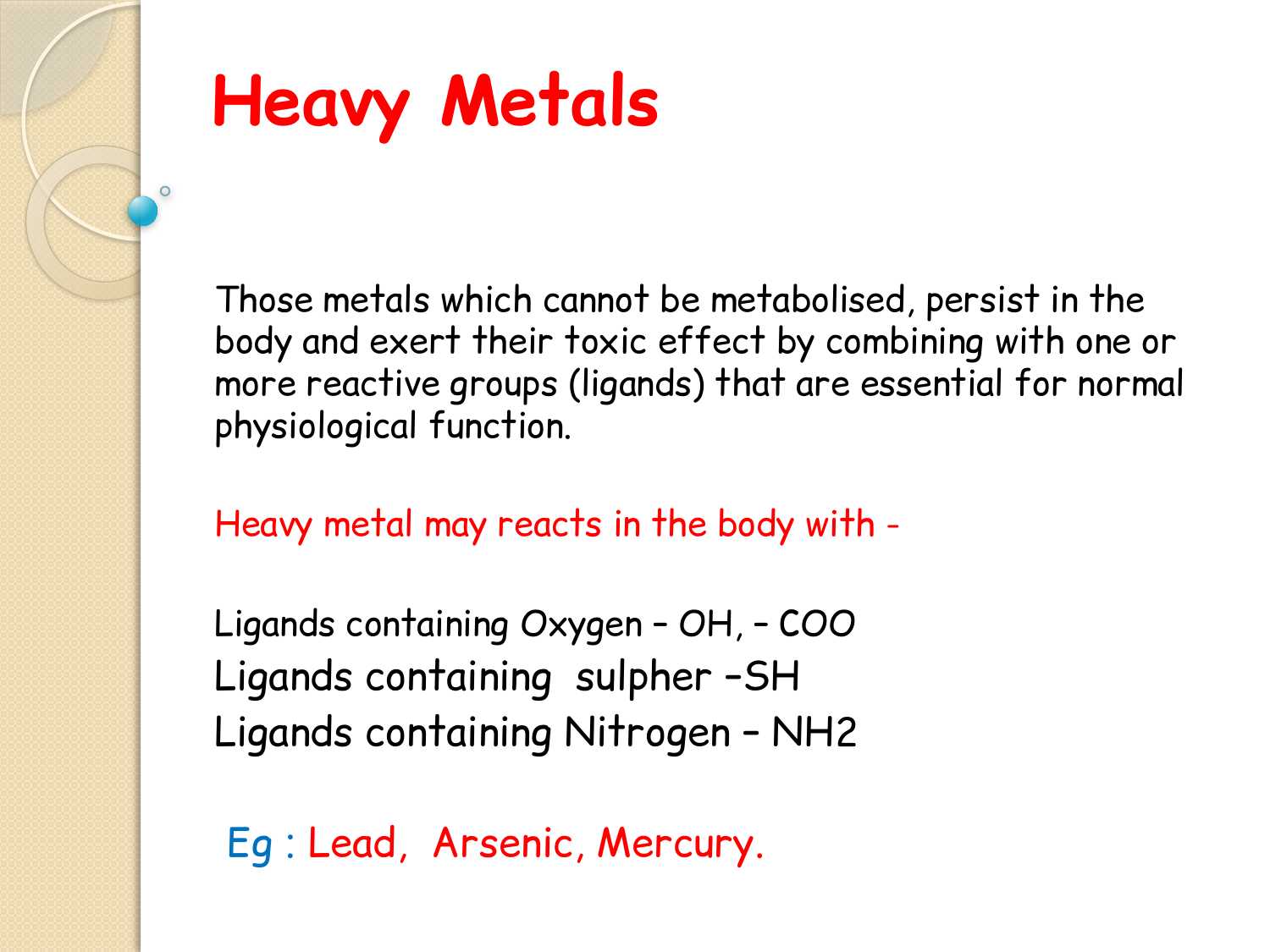

# Heavy Metals

Those metals which cannot be metabolised, persist in the body and exert their toxic effect by combining with one or more reactive groups (ligands) that are essential for normal physiological function.

Heavy metal may reacts in the body with -

Ligands containing Oxygen – OH, – COO
Ligands containing  sulpher –SH
Ligands containing Nitrogen – NH2

 Eg : Lead,  Arsenic, Mercury.